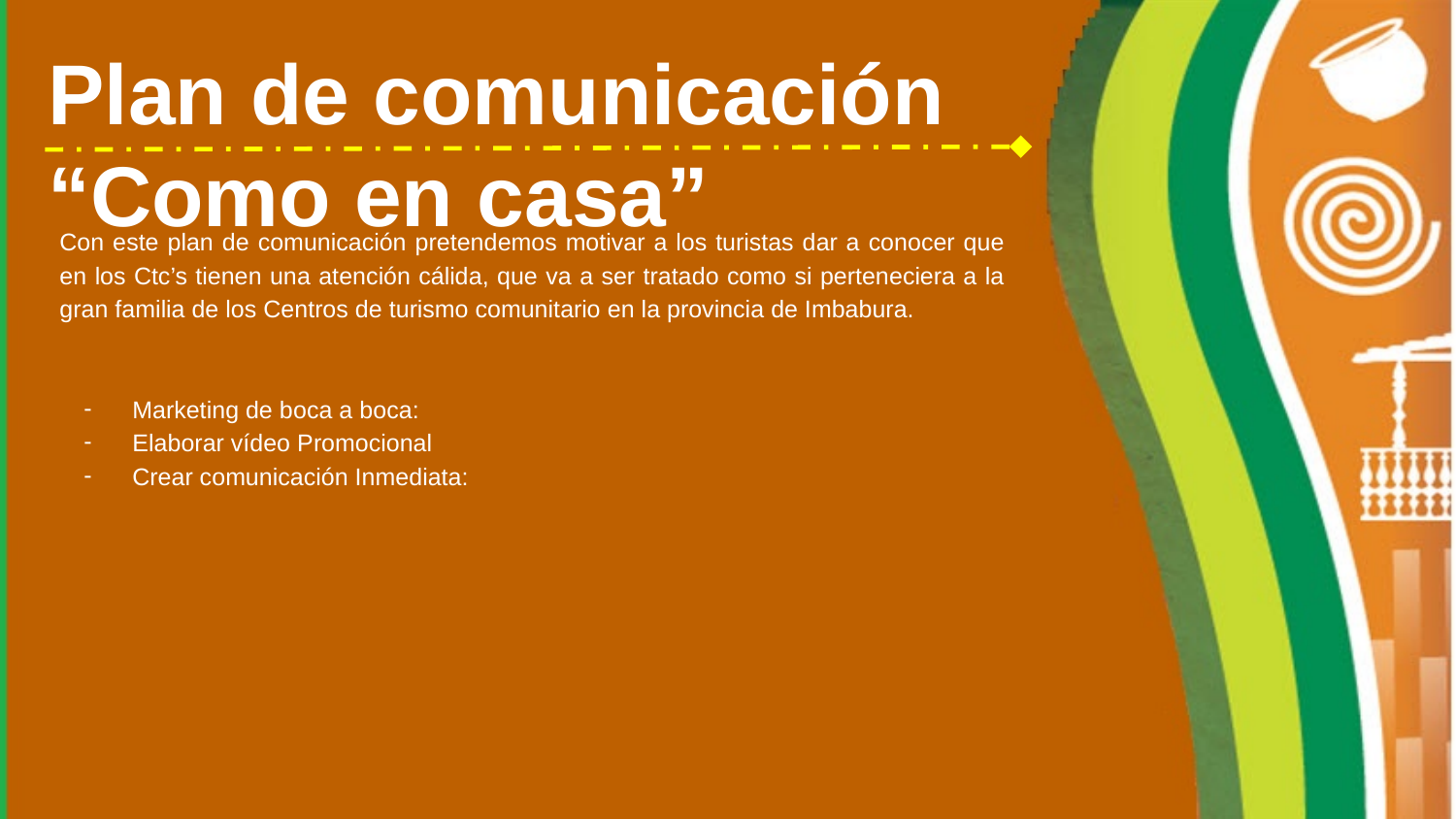

# Plan de comunicación “Como en casa”

Con este plan de comunicación pretendemos motivar a los turistas dar a conocer que en los Ctc’s tienen una atención cálida, que va a ser tratado como si perteneciera a la gran familia de los Centros de turismo comunitario en la provincia de Imbabura.

Marketing de boca a boca:
Elaborar vídeo Promocional
Crear comunicación Inmediata: